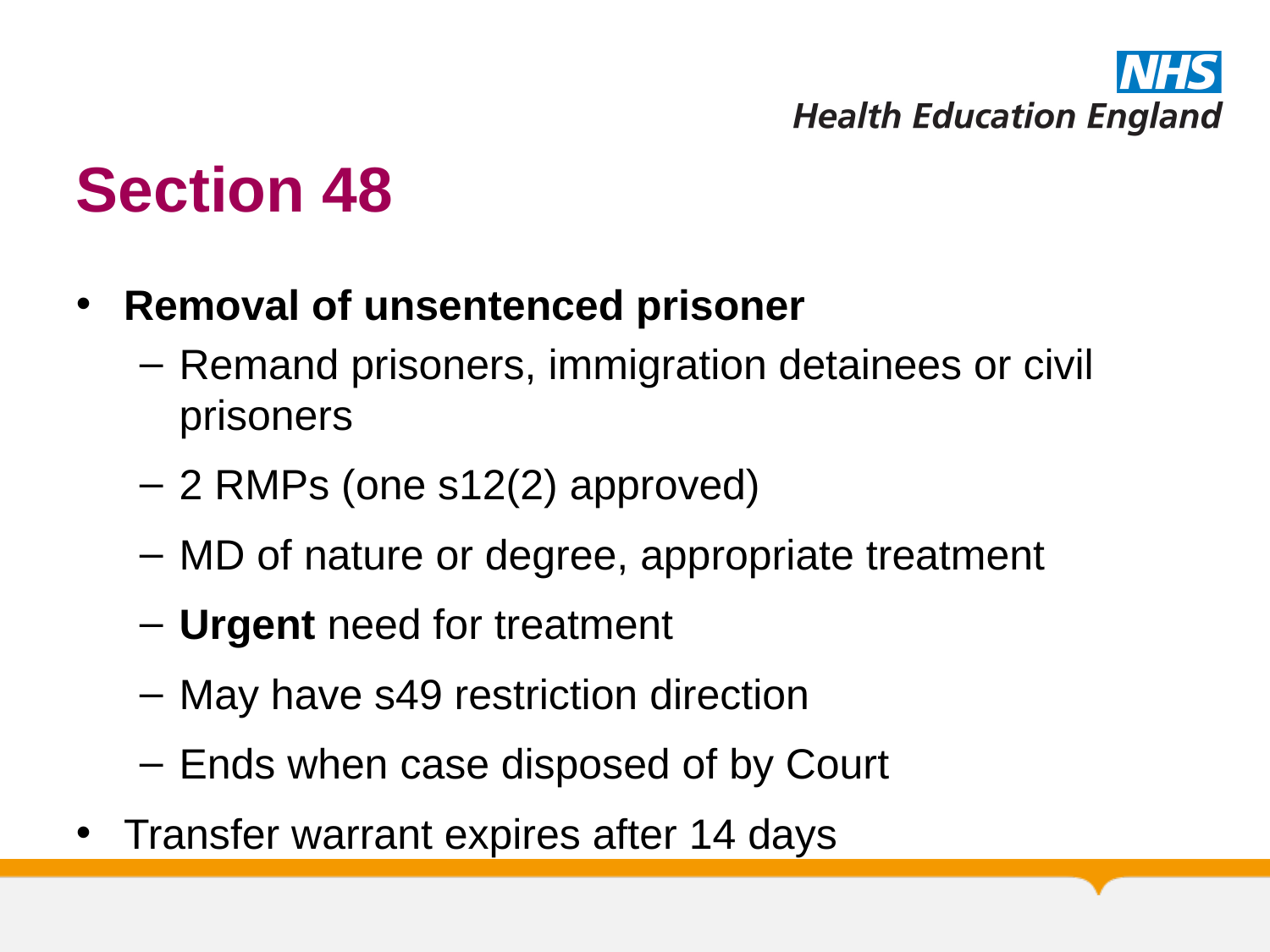

# Section 48
Removal of unsentenced prisoner
Remand prisoners, immigration detainees or civil prisoners
2 RMPs (one s12(2) approved)
MD of nature or degree, appropriate treatment
Urgent need for treatment
May have s49 restriction direction
Ends when case disposed of by Court
Transfer warrant expires after 14 days